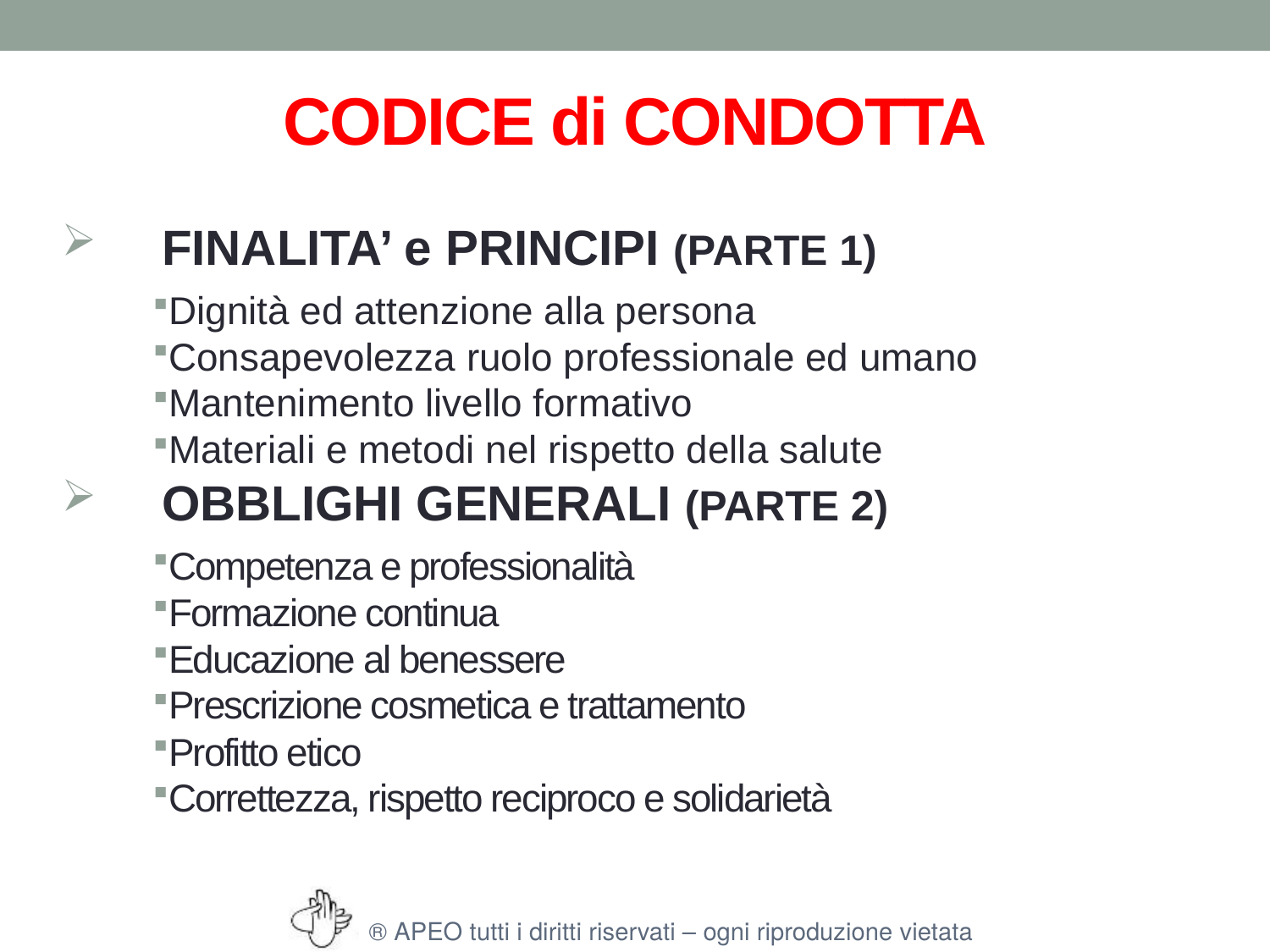

# CODICE di CONDOTTA

FINALITA’ e PRINCIPI (PARTE 1)
Dignità ed attenzione alla persona
Consapevolezza ruolo professionale ed umano
Mantenimento livello formativo
Materiali e metodi nel rispetto della salute
OBBLIGHI GENERALI (PARTE 2)
Competenza e professionalità
Formazione continua
Educazione al benessere
Prescrizione cosmetica e trattamento
Profitto etico
Correttezza, rispetto reciproco e solidarietà